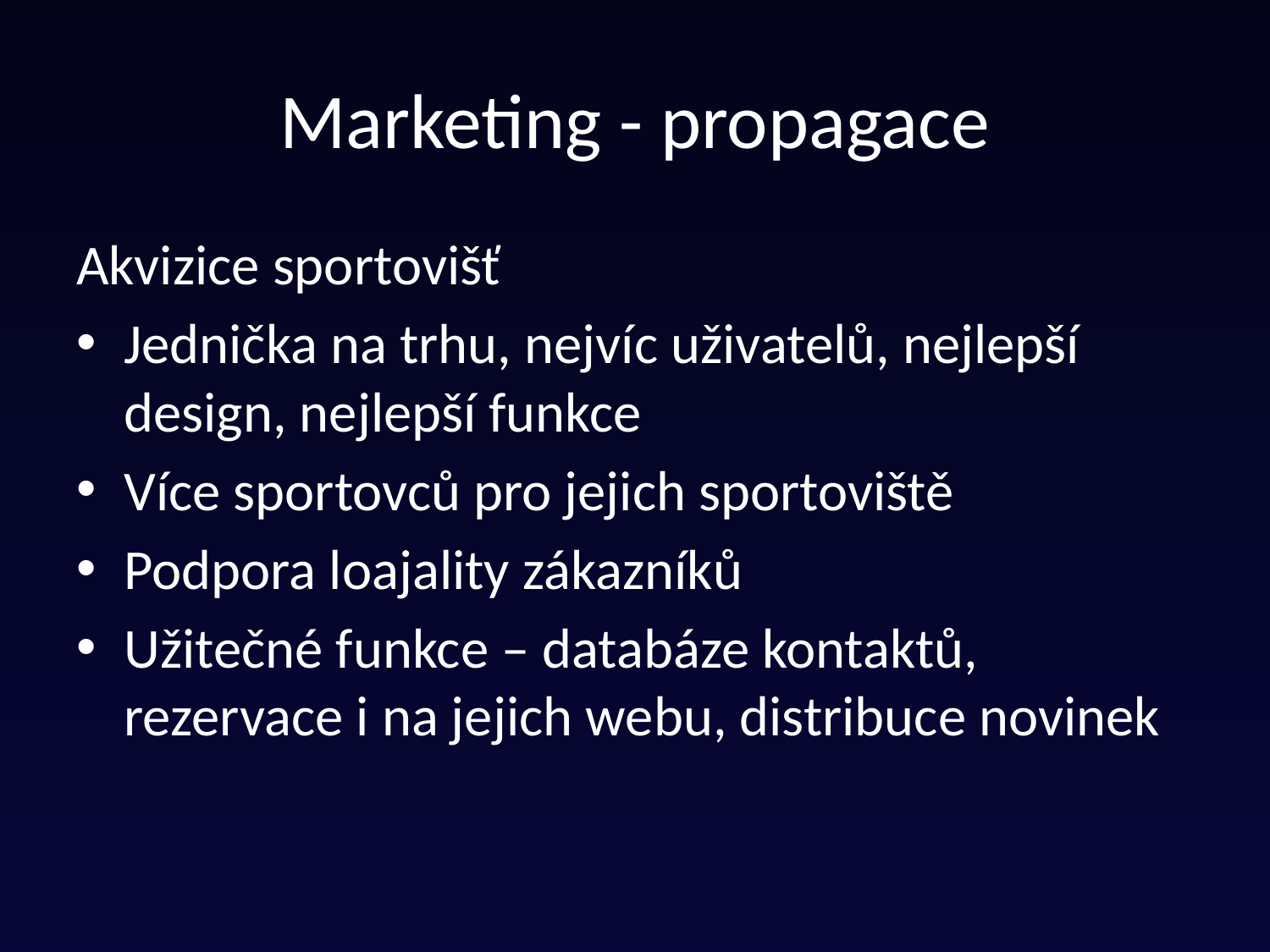

# Marketing - propagace
Akvizice sportovišť
Jednička na trhu, nejvíc uživatelů, nejlepší design, nejlepší funkce
Více sportovců pro jejich sportoviště
Podpora loajality zákazníků
Užitečné funkce – databáze kontaktů, rezervace i na jejich webu, distribuce novinek